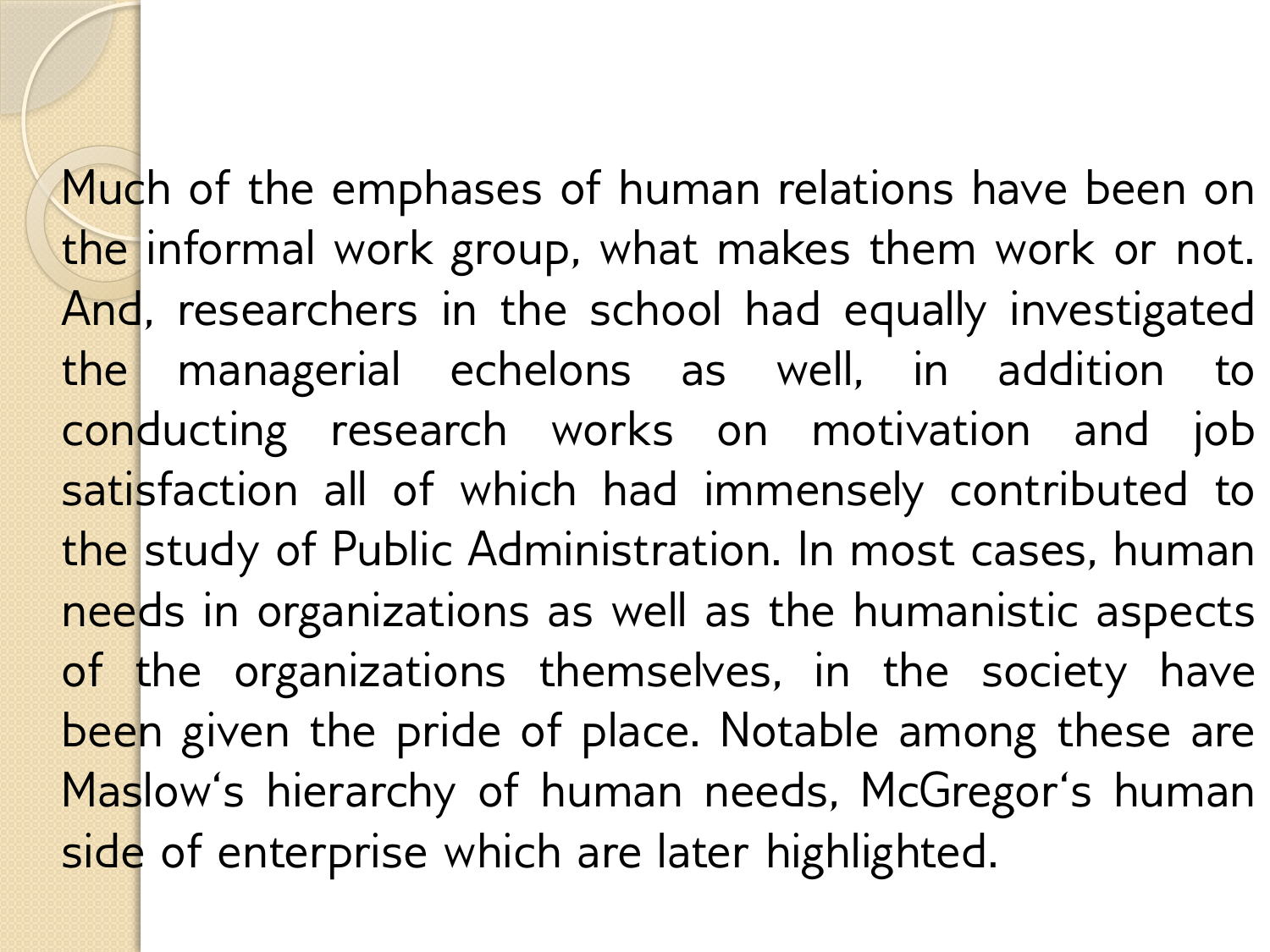

#
	Much of the emphases of human relations have been on the informal work group, what makes them work or not. And, researchers in the school had equally investigated the managerial echelons as well, in addition to conducting research works on motivation and job satisfaction all of which had immensely contributed to the study of Public Administration. In most cases, human needs in organizations as well as the humanistic aspects of the organizations themselves, in the society have been given the pride of place. Notable among these are Maslow‘s hierarchy of human needs, McGregor‘s human side of enterprise which are later highlighted.